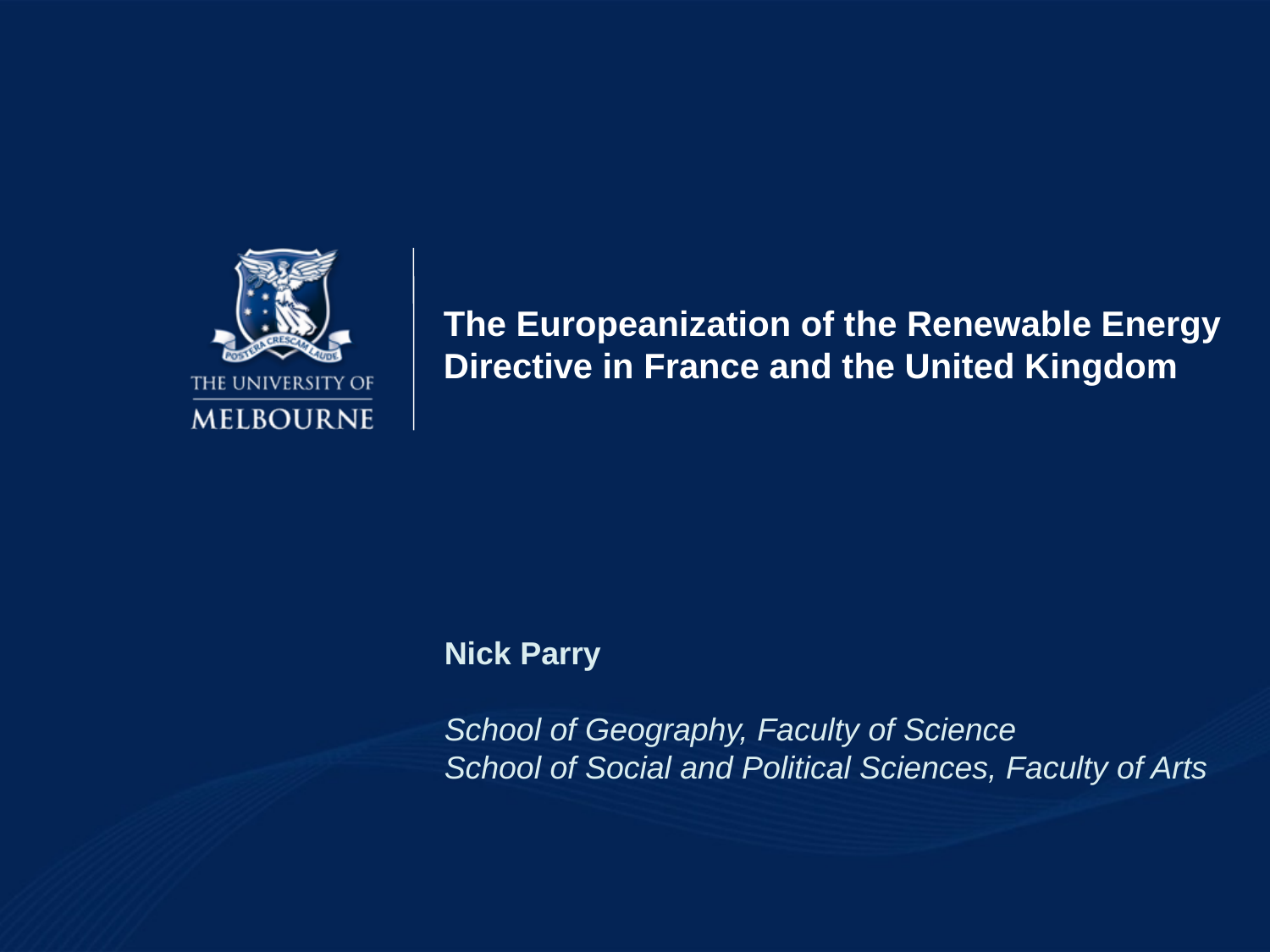

# The Europeanization of the Renewable Energy Directive in France and the United Kingdom
Nick Parry

School of Geography, Faculty of Science
School of Social and Political Sciences, Faculty of Arts